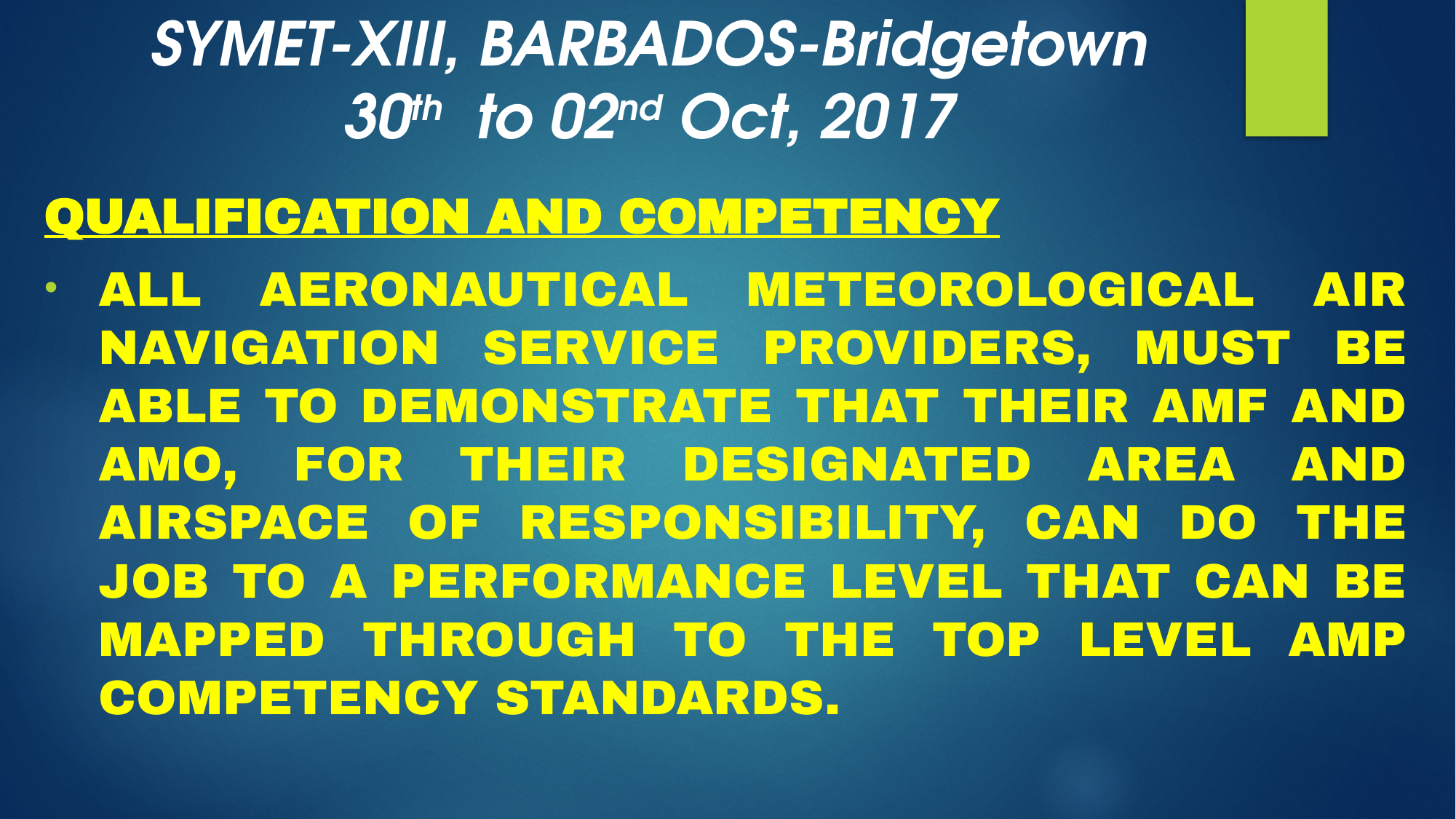

SYMET-XIII, BARBADOS-Bridgetown
30th  to 02nd Oct, 2017
Qualification and competency
all aeronautical meteorological air navigation service providers, must be able to demonstrate that their AMF and AMO, for their designated area and airspace of responsibility, can do the job to a performance level that can be mapped through to the top level AMP competency Standards.